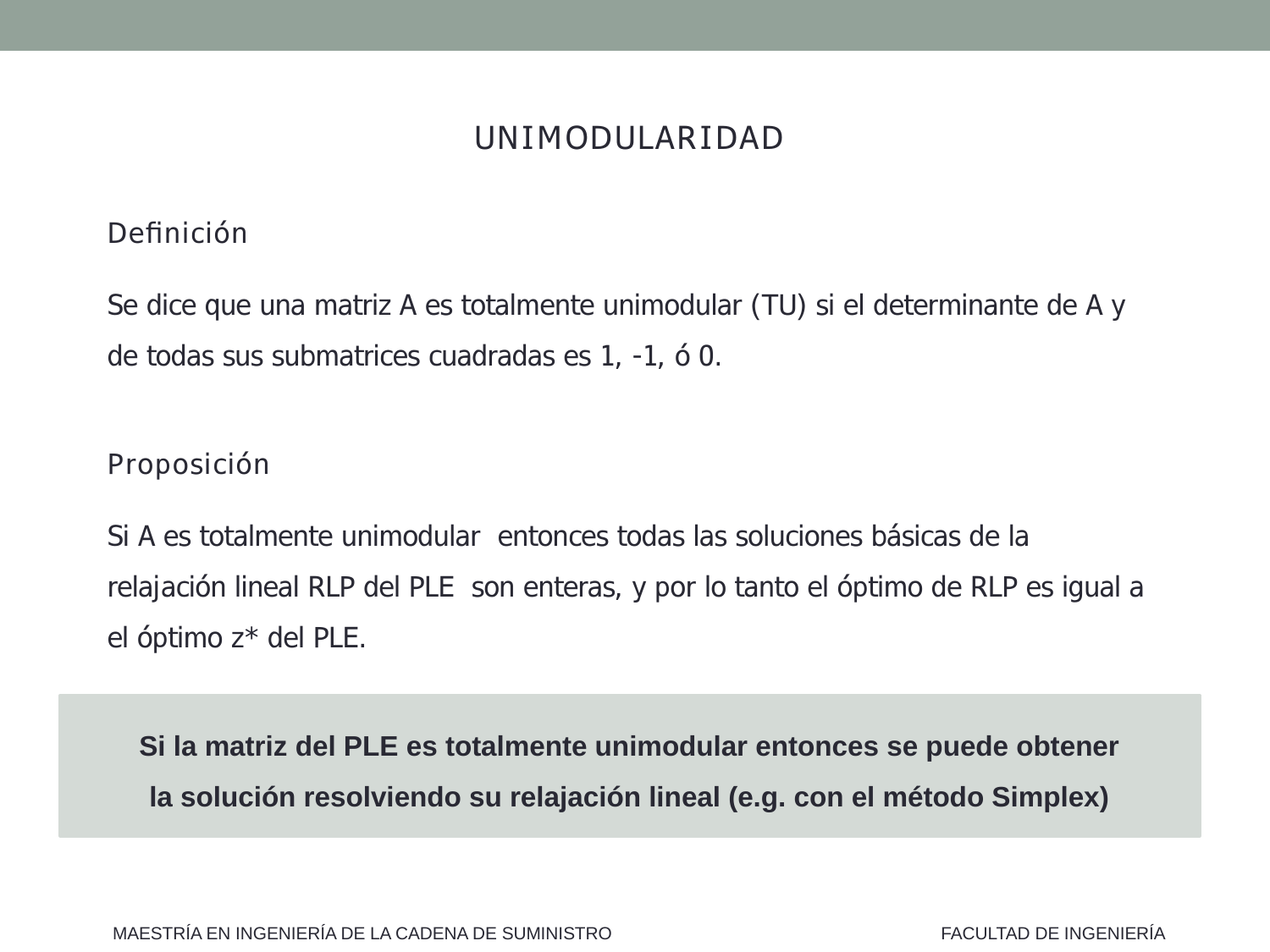

UNIMODULARIDAD

Definición
Se dice que una matriz A es totalmente unimodular (TU) si el determinante de A y de todas sus submatrices cuadradas es 1, -1, ó 0.

Proposición
Si A es totalmente unimodular  entonces todas las soluciones básicas de la relajación lineal RLP del PLE  son enteras, y por lo tanto el óptimo de RLP es igual a el óptimo z* del PLE.

Si la matriz del PLE es totalmente unimodular entonces se puede obtener
la solución resolviendo su relajación lineal (e.g. con el método Simplex)

MAESTRÍA EN INGENIERÍA DE LA CADENA DE SUMINISTRO
FACULTAD DE INGENIERÍA